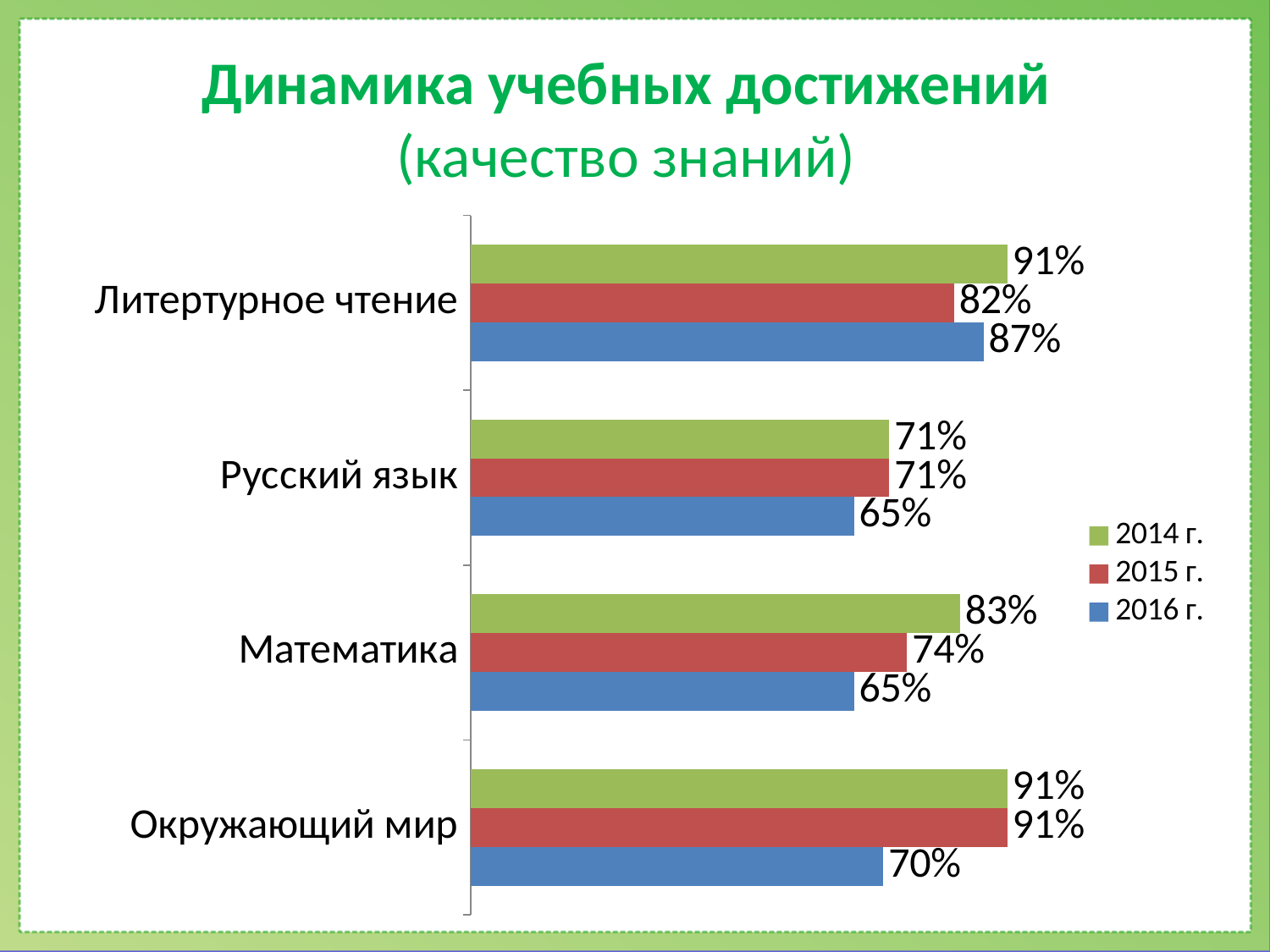

# Динамика учебных достижений (качество знаний)

### Chart

| Category | 2016 г. | 2015 г. | 2014 г. |
|---|---|---|---|
| Окружающий мир | 0.7 | 0.91 | 0.91 |
| Математика | 0.65 | 0.74 | 0.83 |
| Русский язык | 0.65 | 0.71 | 0.71 |
| Литертурное чтение | 0.87 | 0.82 | 0.91 |